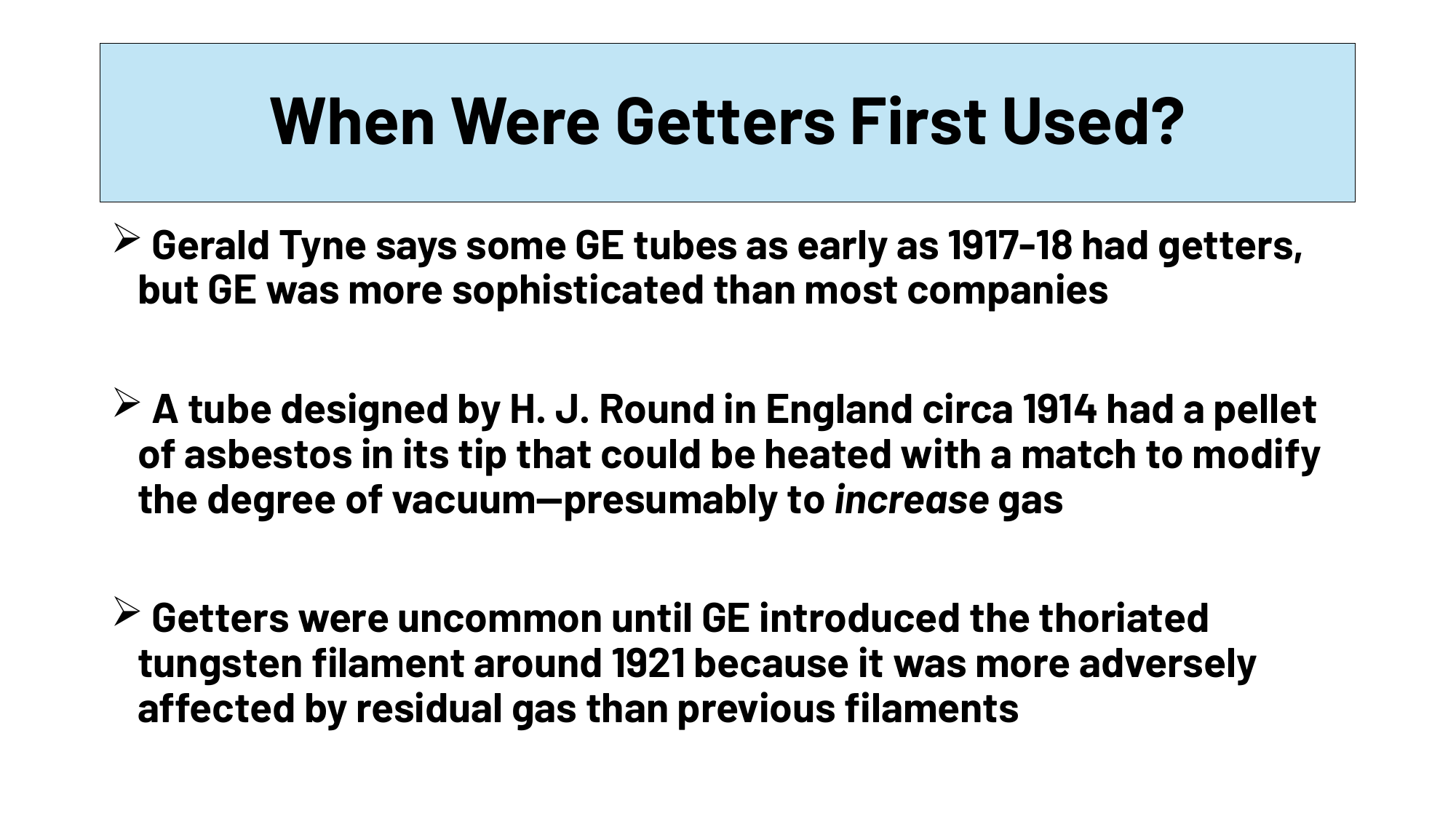

# When Were Getters First Used?
 Gerald Tyne says some GE tubes as early as 1917-18 had getters, but GE was more sophisticated than most companies

 A tube designed by H. J. Round in England circa 1914 had a pellet of asbestos in its tip that could be heated with a match to modify the degree of vacuum--presumably to increase gas

 Getters were uncommon until GE introduced the thoriated tungsten filament around 1921 because it was more adversely affected by residual gas than previous filaments